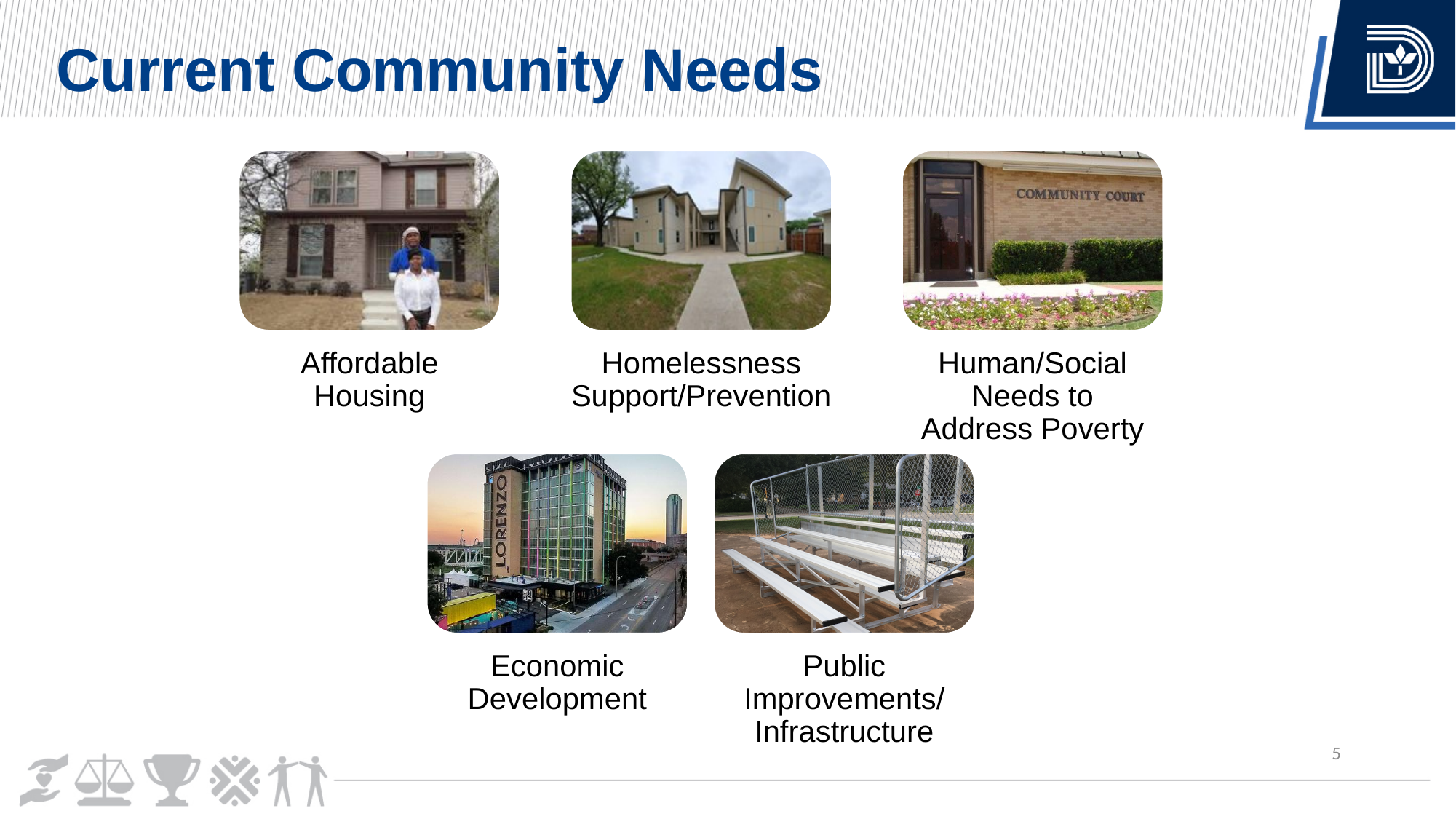

Current Community Needs
Affordable Housing
Homelessness Support/Prevention
Human/Social Needs to Address Poverty
Economic Development
Public Improvements/
Infrastructure
5